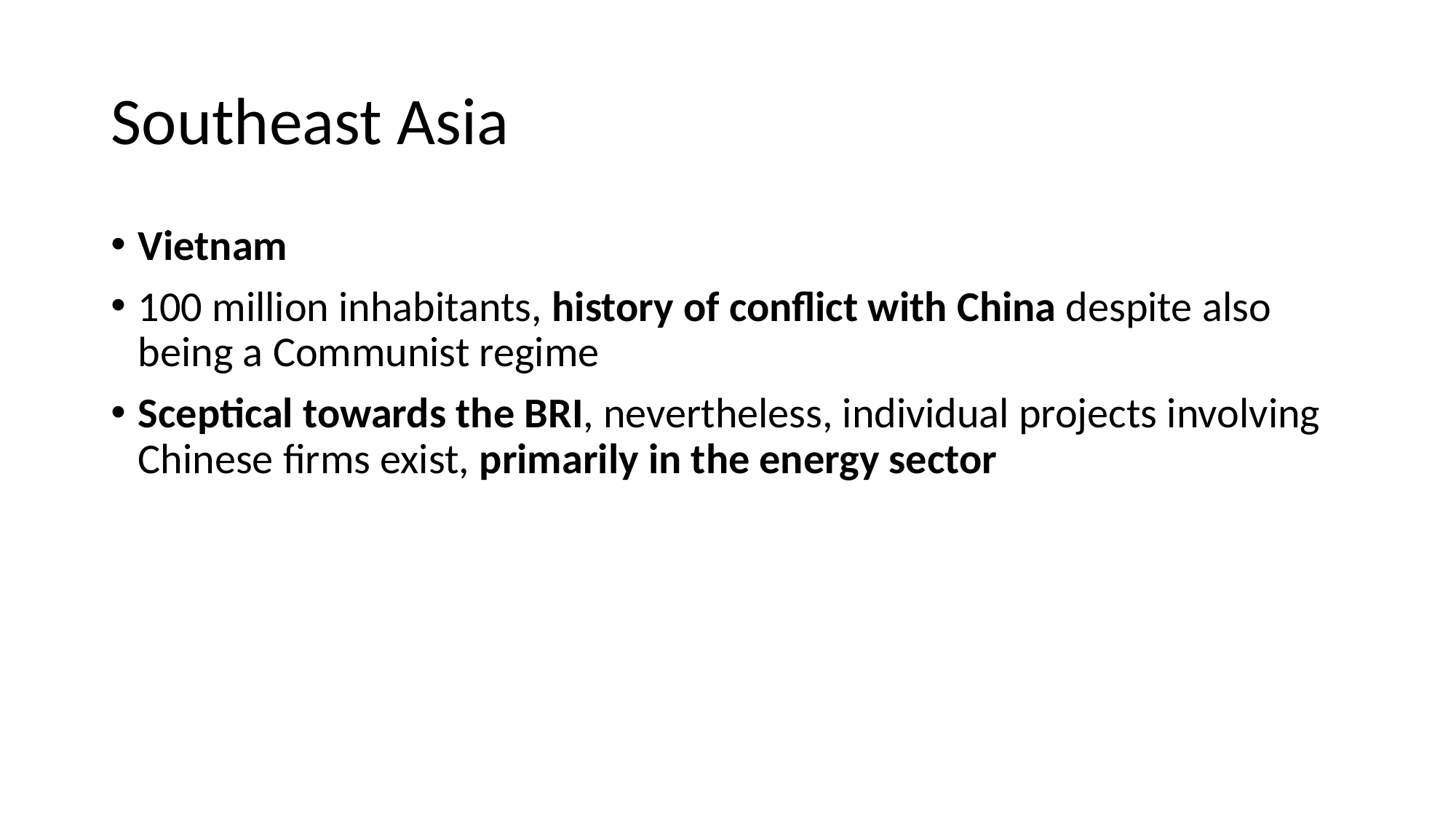

# Southeast Asia
Vietnam
100 million inhabitants, history of conflict with China despite also being a Communist regime
Sceptical towards the BRI, nevertheless, individual projects involving Chinese firms exist, primarily in the energy sector